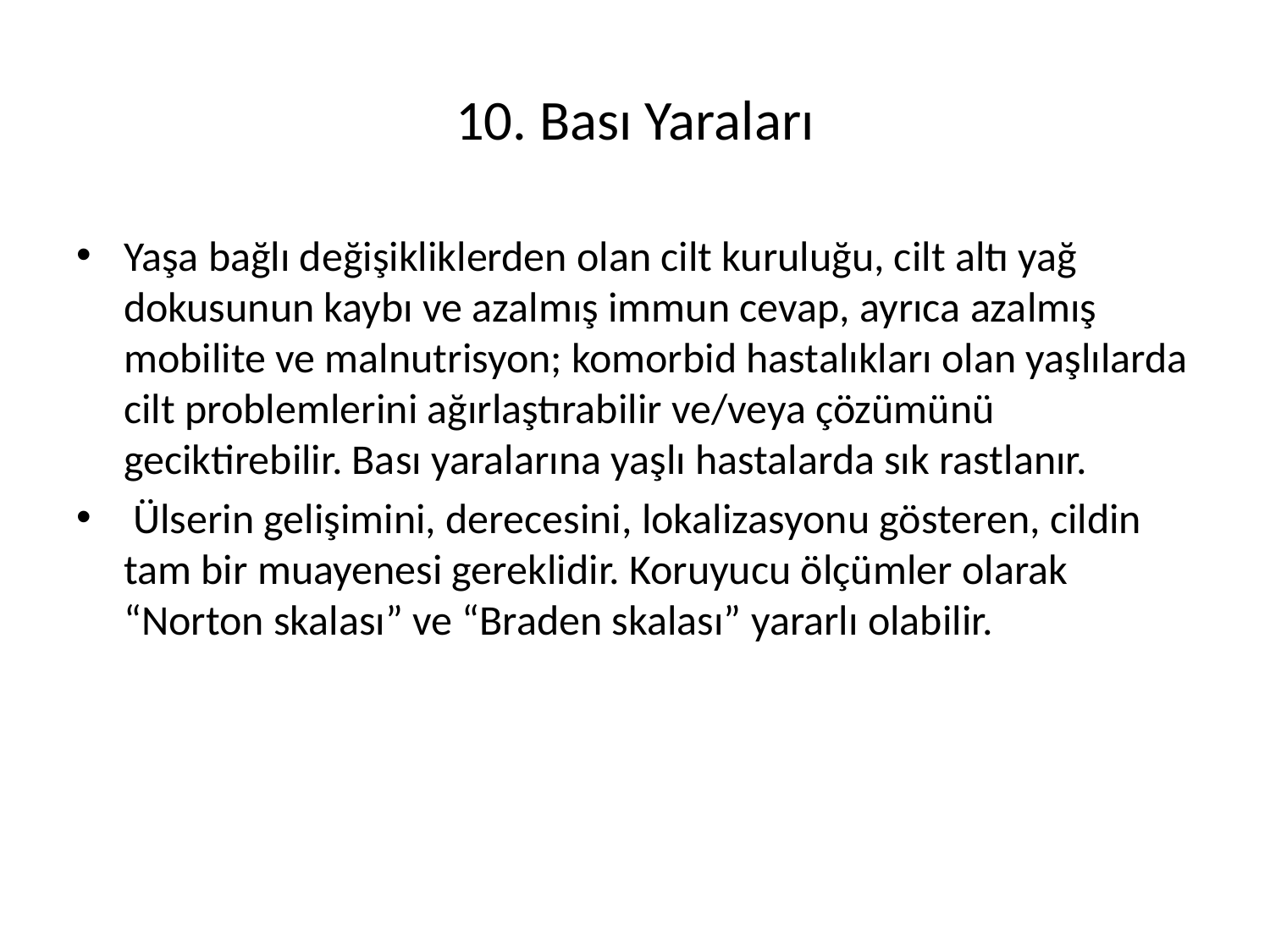

# 10. Bası Yaraları
Yaşa bağlı değişikliklerden olan cilt kuruluğu, cilt altı yağ dokusunun kaybı ve azalmış immun cevap, ayrıca azalmış mobilite ve malnutrisyon; komorbid hastalıkları olan yaşlılarda cilt problemlerini ağırlaştırabilir ve/veya çözümünü geciktirebilir. Bası yaralarına yaşlı hastalarda sık rastlanır.
 Ülserin gelişimini, derecesini, lokalizasyonu gösteren, cildin tam bir muayenesi gereklidir. Koruyucu ölçümler olarak “Norton skalası” ve “Braden skalası” yararlı olabilir.